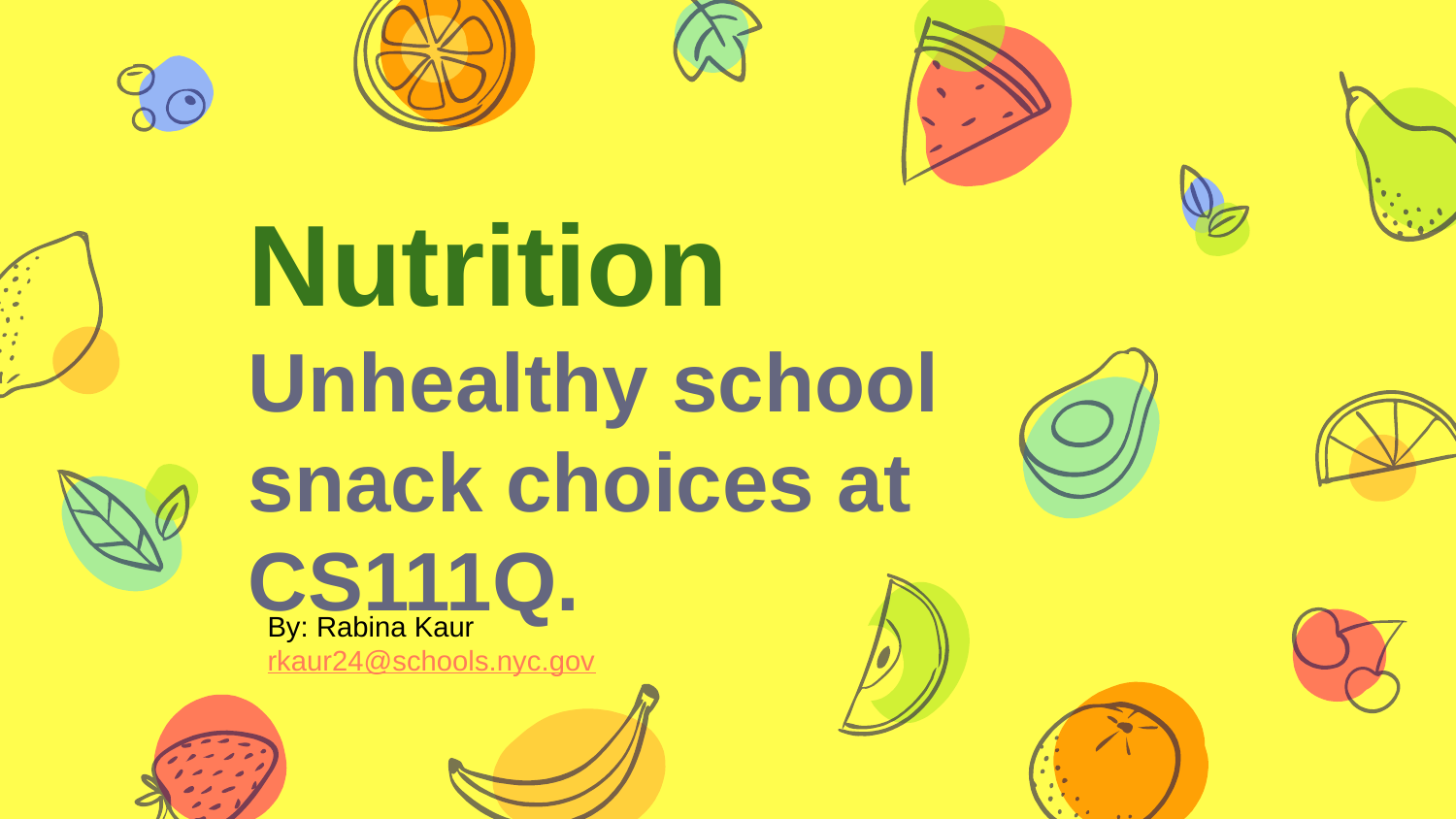

# Nutrition
Unhealthy school snack choices at CS111Q.
By: Rabina Kaur
rkaur24@schools.nyc.gov